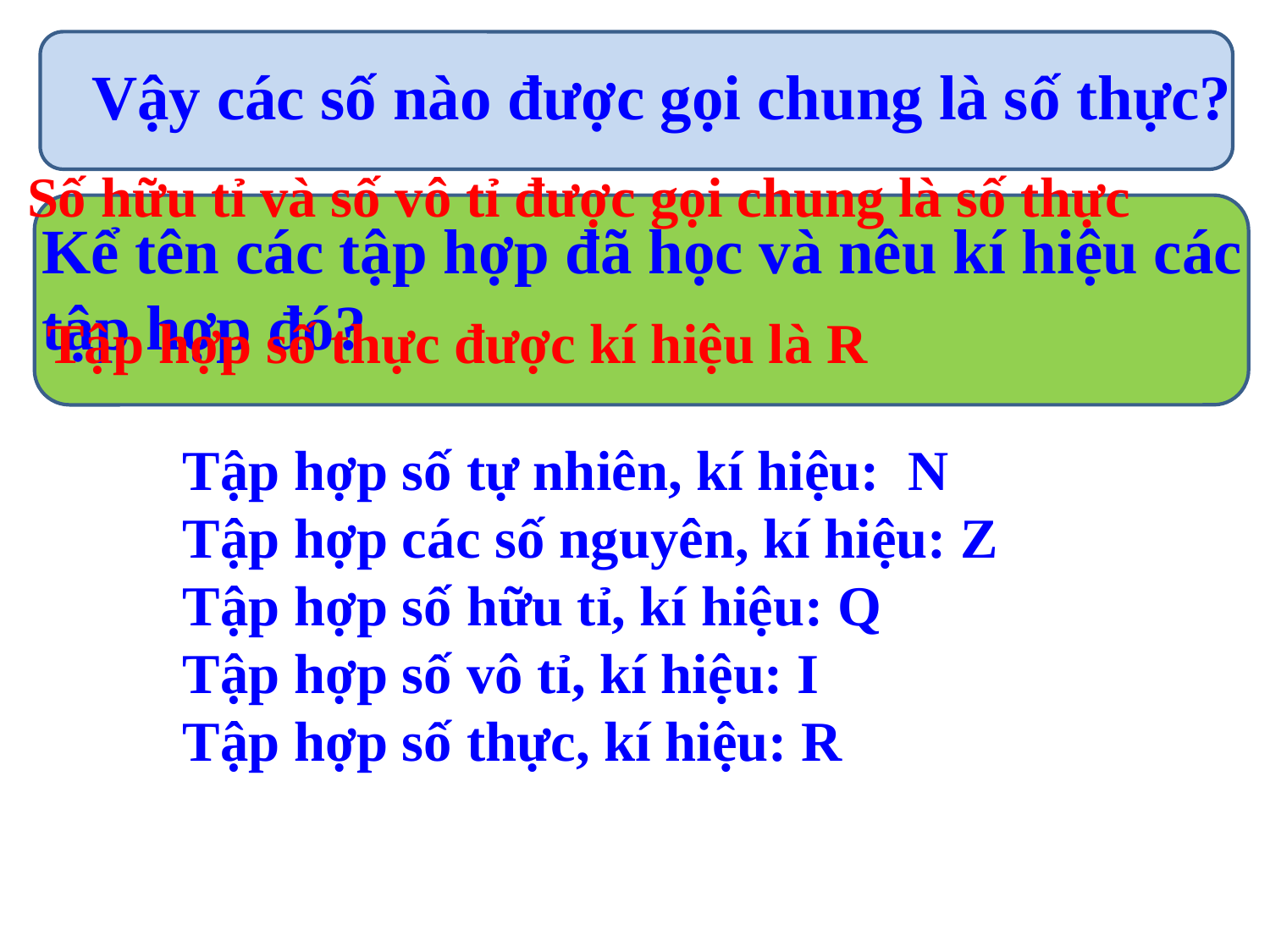

Vậy các số nào được gọi chung là số thực?
Số hữu tỉ và số vô tỉ được gọi chung là số thực

Kể tên các tập hợp đã học và nêu kí hiệu các tập hợp đó?
Tập hợp số thực được kí hiệu là R
Tập hợp số tự nhiên, kí hiệu:  N
Tập hợp các số nguyên, kí hiệu: Z
Tập hợp số hữu tỉ, kí hiệu: Q
Tập hợp số vô tỉ, kí hiệu: I
Tập hợp số thực, kí hiệu: R